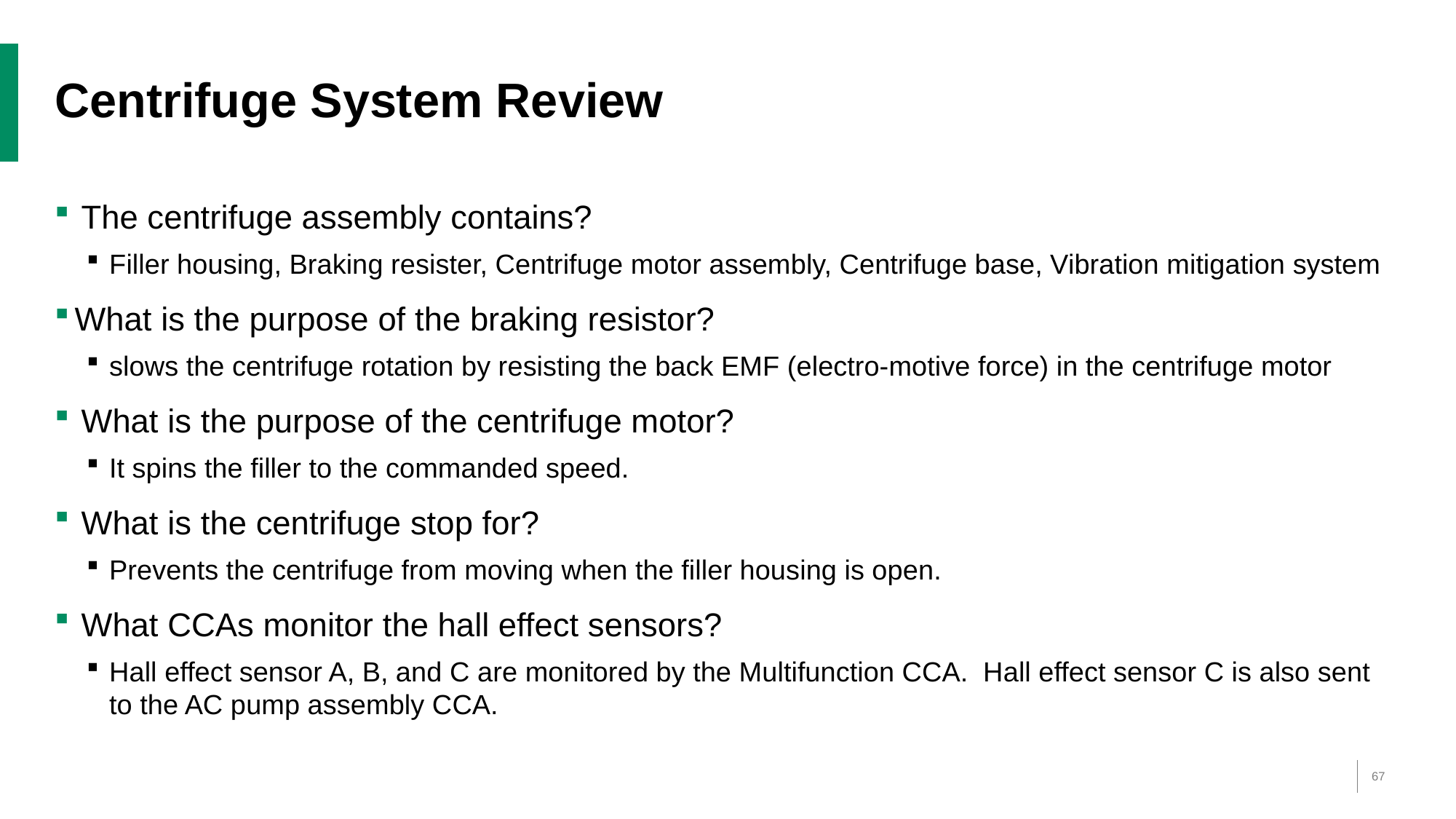

# Centrifuge System Review
The centrifuge assembly contains?
Filler housing, Braking resister, Centrifuge motor assembly, Centrifuge base, Vibration mitigation system
What is the purpose of the braking resistor?
slows the centrifuge rotation by resisting the back EMF (electro-motive force) in the centrifuge motor
What is the purpose of the centrifuge motor?
It spins the filler to the commanded speed.
What is the centrifuge stop for?
Prevents the centrifuge from moving when the filler housing is open.
What CCAs monitor the hall effect sensors?
Hall effect sensor A, B, and C are monitored by the Multifunction CCA.  Hall effect sensor C is also sent to the AC pump assembly CCA.

67